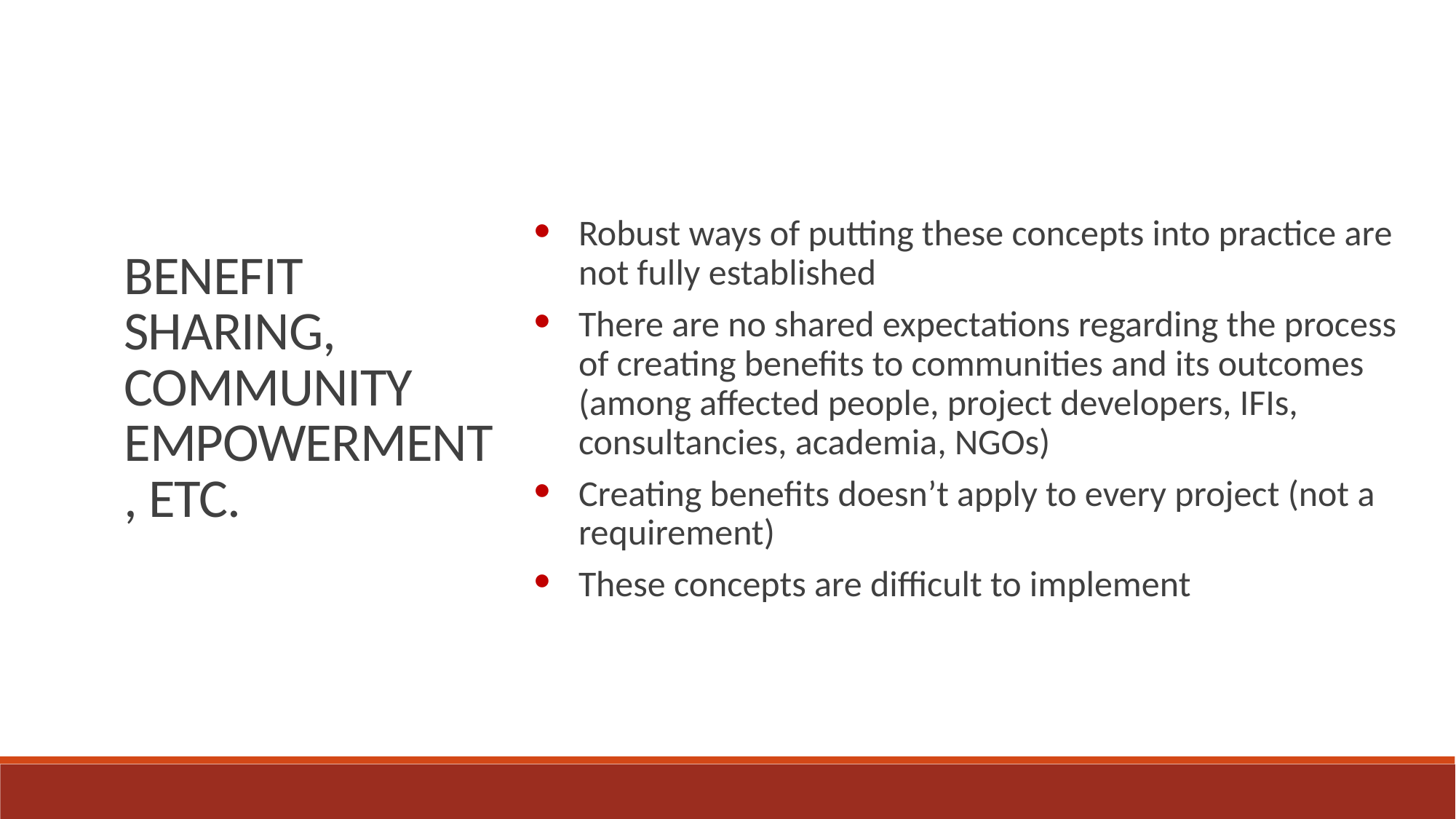

Benefit sharing, community empowerment, etc.
Robust ways of putting these concepts into practice are not fully established
There are no shared expectations regarding the process of creating benefits to communities and its outcomes (among affected people, project developers, IFIs, consultancies, academia, NGOs)
Creating benefits doesn’t apply to every project (not a requirement)
These concepts are difficult to implement